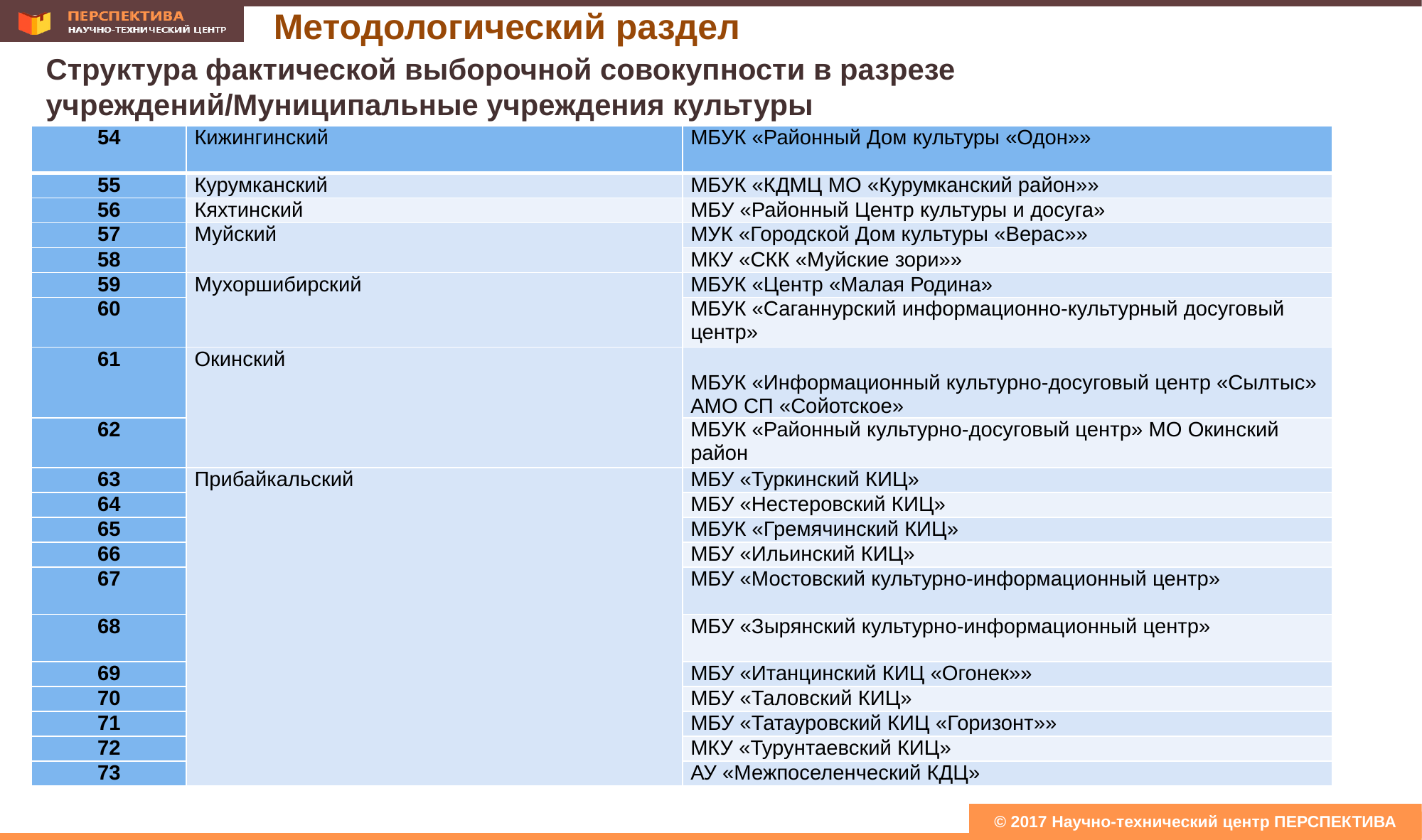

Методологический раздел
Структура фактической выборочной совокупности в разрезе учреждений/Муниципальные учреждения культуры

| 54 | Кижингинский | МБУК «Районный Дом культуры «Одон»» |
| --- | --- | --- |
| 55 | Курумканский | МБУК «КДМЦ МО «Курумканский район»» |
| 56 | Кяхтинский | МБУ «Районный Центр культуры и досуга» |
| 57 | Муйский | МУК «Городской Дом культуры «Верас»» |
| 58 |  | МКУ «СКК «Муйские зори»» |
| 59 | Мухоршибирский | МБУК «Центр «Малая Родина» |
| 60 |  | МБУК «Саганнурский информационно-культурный досуговый центр» |
| 61 | Окинский | МБУК «Информационный культурно-досуговый центр «Сылтыс» АМО СП «Сойотское» |
| 62 |  | МБУК «Районный культурно-досуговый центр» МО Окинский район |
| 63 | Прибайкальский | МБУ «Туркинский КИЦ» |
| 64 |  | МБУ «Нестеровский КИЦ» |
| 65 |  | МБУК «Гремячинский КИЦ» |
| 66 |  | МБУ «Ильинский КИЦ» |
| 67 |  | МБУ «Мостовский культурно-информационный центр» |
| 68 |  | МБУ «Зырянский культурно-информационный центр» |
| 69 |  | МБУ «Итанцинский КИЦ «Огонек»» |
| 70 |  | МБУ «Таловский КИЦ» |
| 71 |  | МБУ «Татауровский КИЦ «Горизонт»» |
| 72 |  | МКУ «Турунтаевский КИЦ» |
| 73 |  | АУ «Межпоселенческий КДЦ» |
© 2017 Научно-технический центр ПЕРСПЕКТИВА